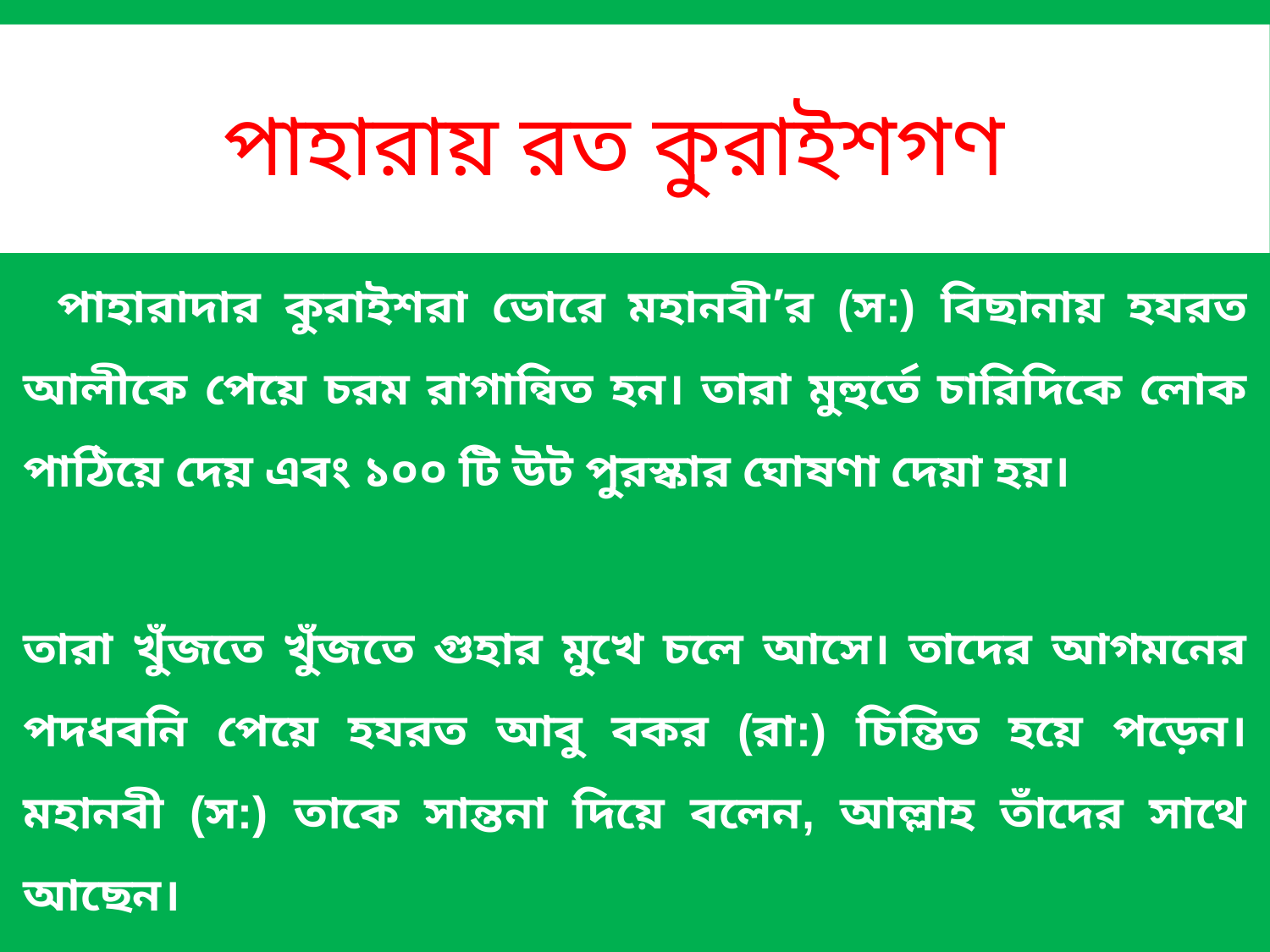

# পাহারায় রত কুরাইশগণ
	পাহারাদার কুরাইশরা ভোরে মহানবী’র (স:) বিছানায় হযরত আলীকে পেয়ে চরম রাগান্বিত হন। তারা মুহুর্তে চারিদিকে লোক পাঠিয়ে দেয় এবং ১০০ টি উট পুরস্কার ঘোষণা দেয়া হয়।

তারা খুঁজতে খুঁজতে গুহার মুখে চলে আসে। তাদের আগমনের পদধবনি পেয়ে হযরত আবু বকর (রা:) চিন্তিত হয়ে পড়েন। মহানবী (স:) তাকে সান্তনা দিয়ে বলেন, আল্লাহ তাঁদের সাথে আছেন।